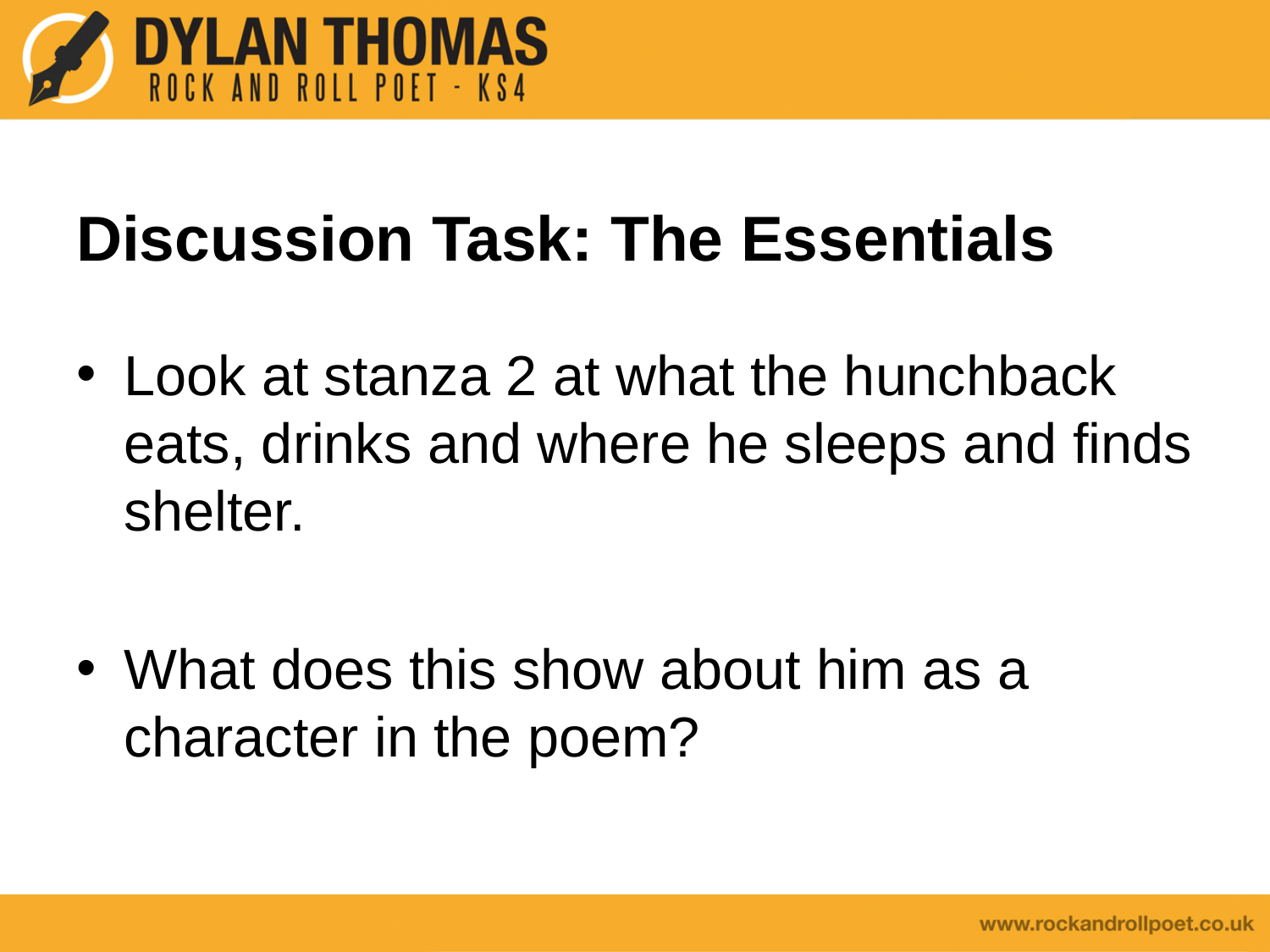

# Discussion Task: The Essentials
Look at stanza 2 at what the hunchback eats, drinks and where he sleeps and finds shelter.

What does this show about him as a character in the poem?